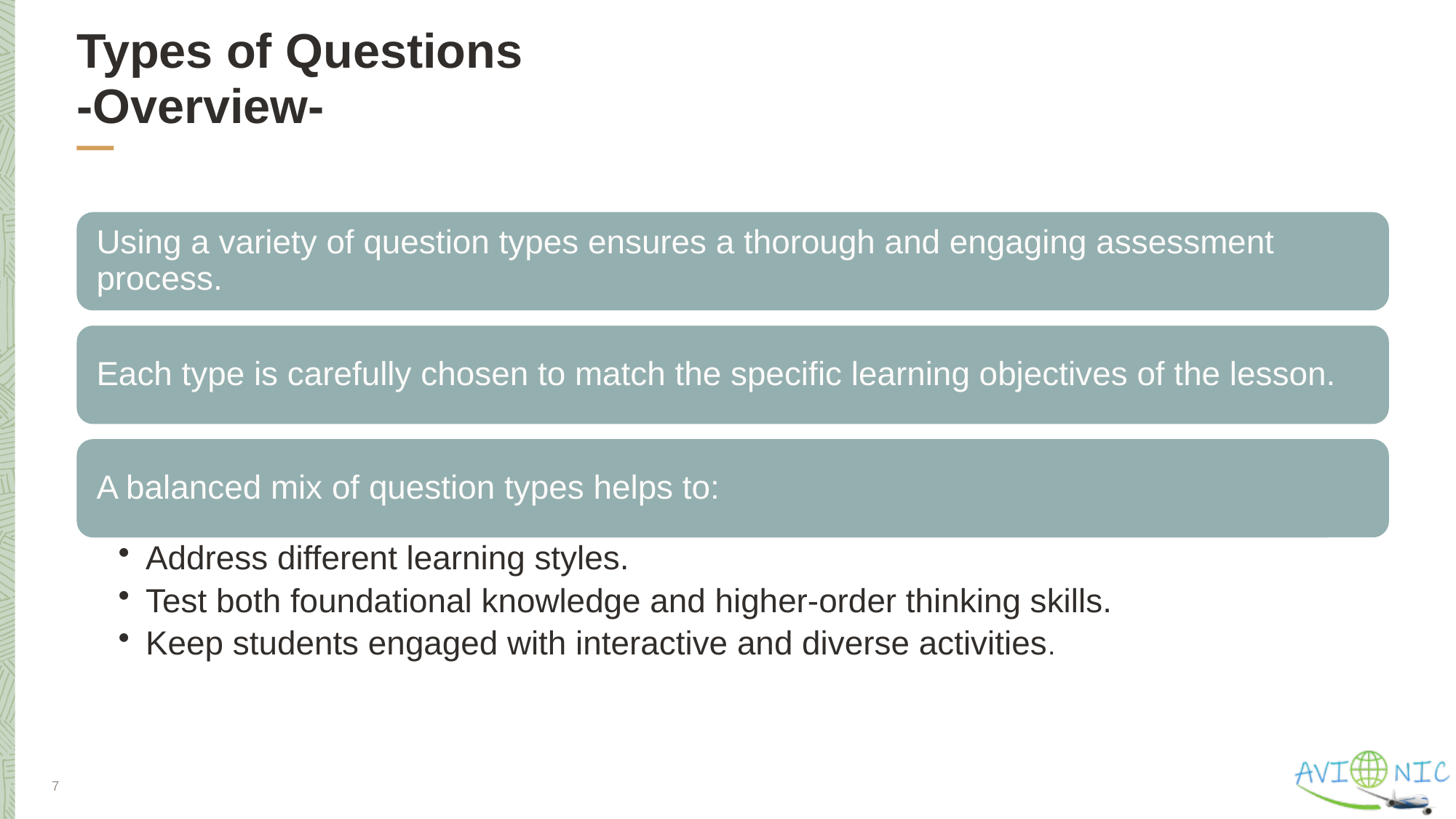

# Types of Questions -Overview-
Using a variety of question types ensures a thorough and engaging assessment process.
Each type is carefully chosen to match the specific learning objectives of the lesson.
A balanced mix of question types helps to:
Address different learning styles.
Test both foundational knowledge and higher-order thinking skills.
Keep students engaged with interactive and diverse activities.
7